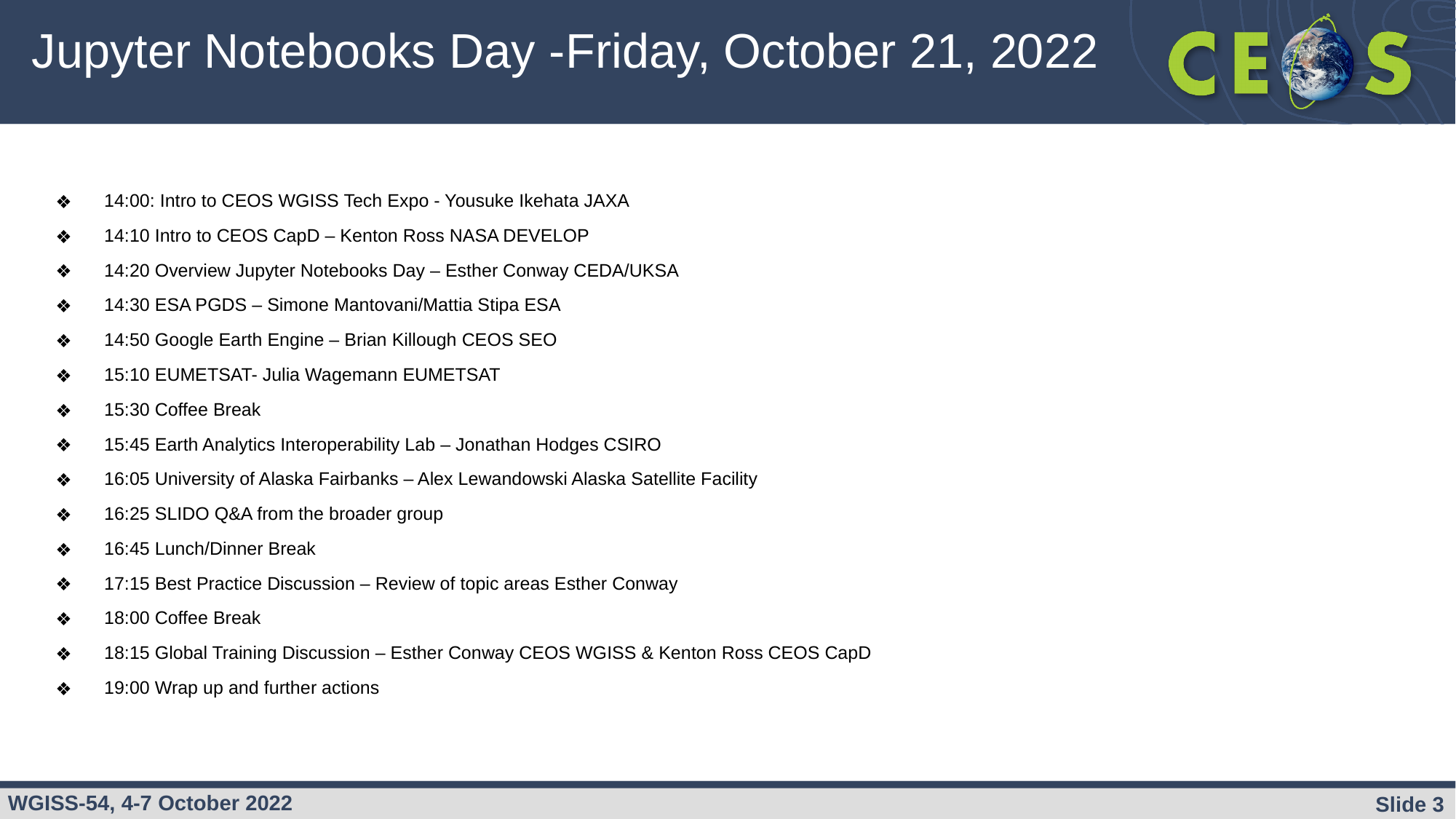

# Jupyter Notebooks Day -Friday, October 21, 2022
14:00: Intro to CEOS WGISS Tech Expo - Yousuke Ikehata JAXA
14:10 Intro to CEOS CapD – Kenton Ross NASA DEVELOP
14:20 Overview Jupyter Notebooks Day – Esther Conway CEDA/UKSA
14:30 ESA PGDS – Simone Mantovani/Mattia Stipa ESA
14:50 Google Earth Engine – Brian Killough CEOS SEO
15:10 EUMETSAT- Julia Wagemann EUMETSAT
15:30 Coffee Break
15:45 Earth Analytics Interoperability Lab – Jonathan Hodges CSIRO
16:05 University of Alaska Fairbanks – Alex Lewandowski Alaska Satellite Facility
16:25 SLIDO Q&A from the broader group
16:45 Lunch/Dinner Break
17:15 Best Practice Discussion – Review of topic areas Esther Conway
18:00 Coffee Break
18:15 Global Training Discussion – Esther Conway CEOS WGISS & Kenton Ross CEOS CapD
19:00 Wrap up and further actions